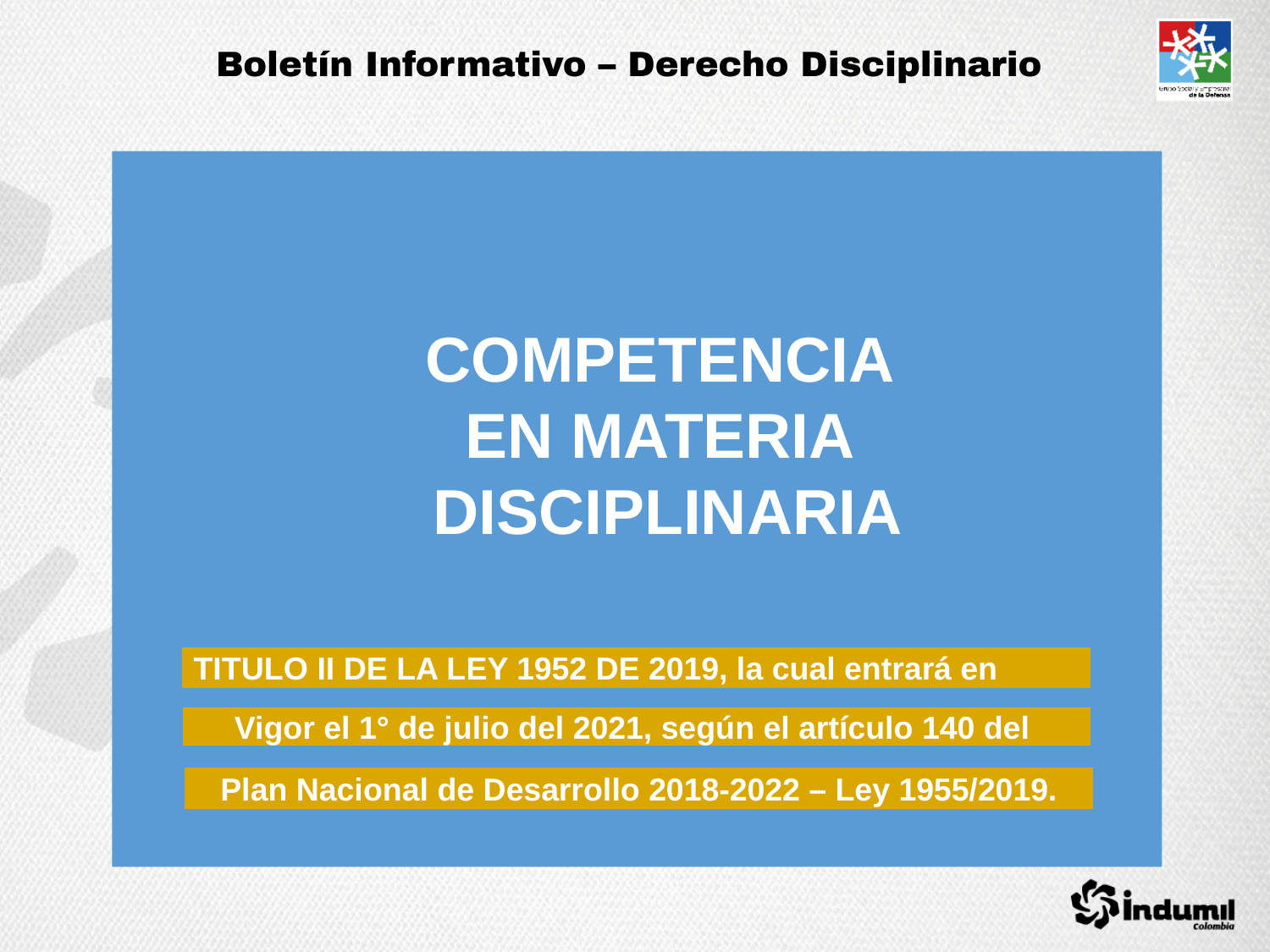

# Boletín Informativo – Derecho Disciplinario

COMPETENCIA
EN MATERIA
DISCIPLINARIA

TITULO II DE LA LEY 1952 DE 2019, la cual entrará en
Vigor el 1° de julio del 2021, según el artículo 140 del
Plan Nacional de Desarrollo 2018-2022 – Ley 1955/2019.